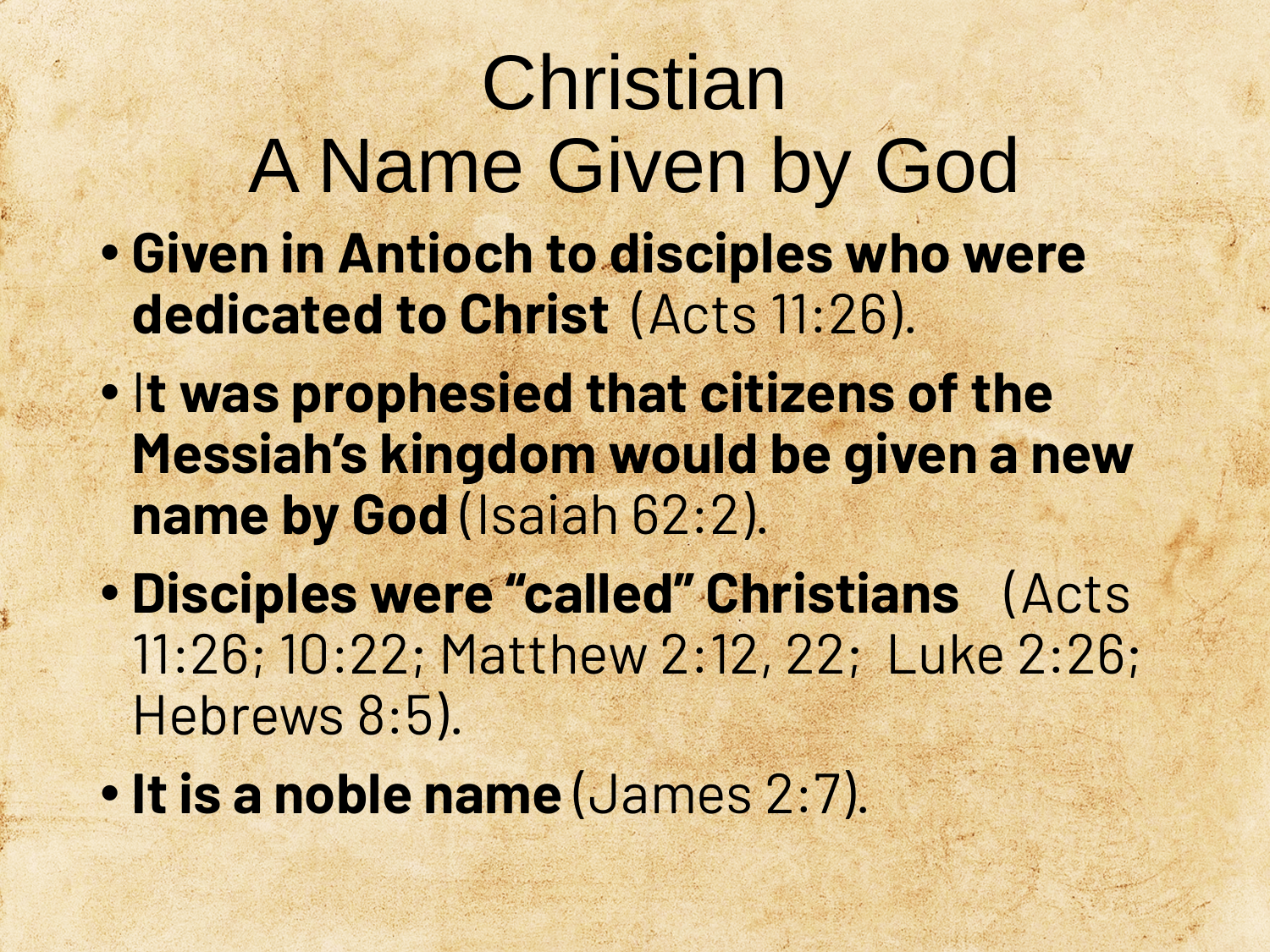

# Christian A Name Given by God
Given in Antioch to disciples who were dedicated to Christ  (Acts 11:26).
It was prophesied that citizens of the Messiah’s kingdom would be given a new name by God (Isaiah 62:2).
Disciples were “called” Christians    (Acts 11:26; 10:22; Matthew 2:12, 22;  Luke 2:26; Hebrews 8:5).
It is a noble name (James 2:7).